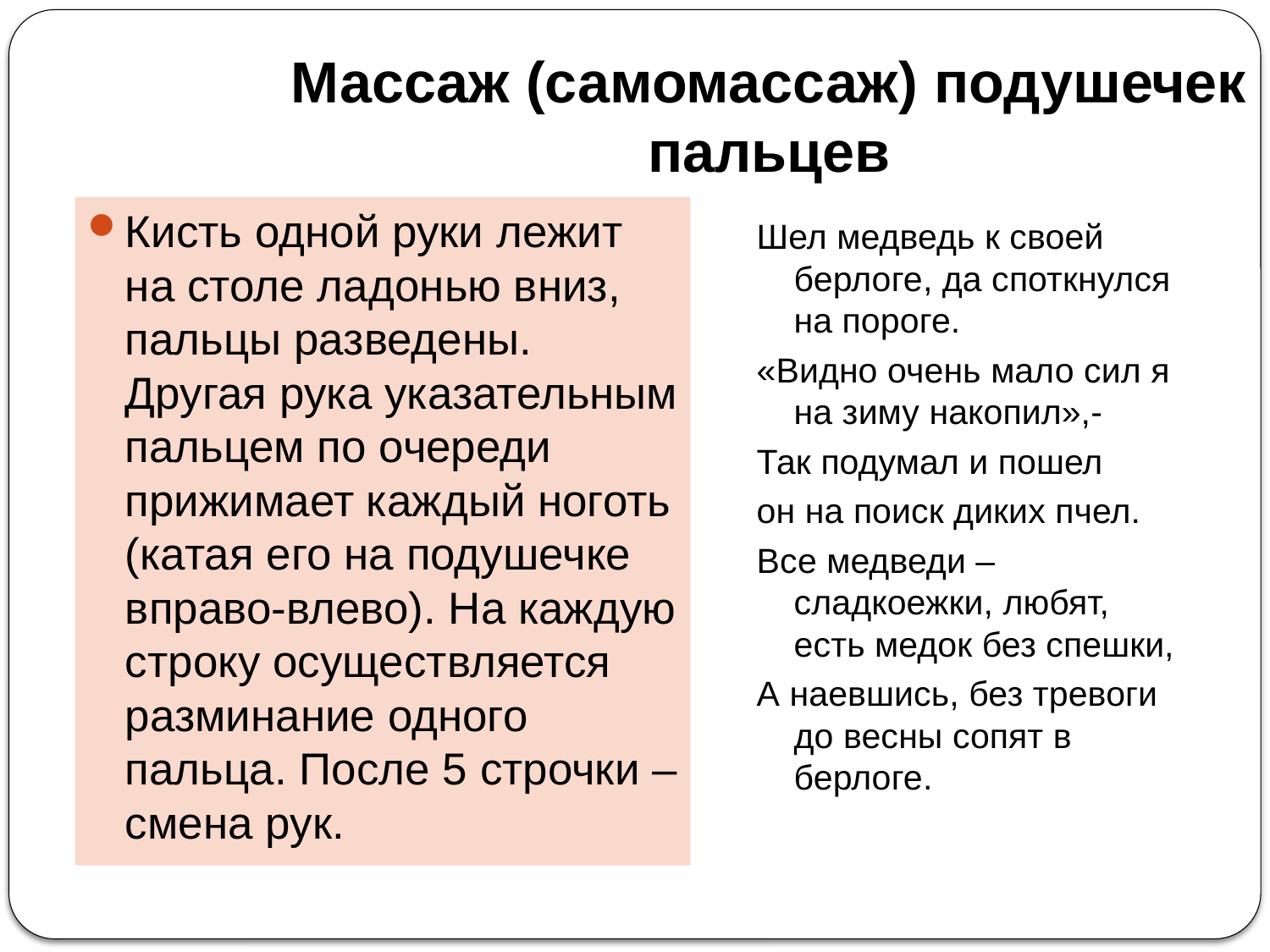

# Массаж (самомассаж) подушечек пальцев
Кисть одной руки лежит на столе ладонью вниз, пальцы разведены. Другая рука указательным пальцем по очереди прижимает каждый ноготь (катая его на подушечке вправо-влево). На каждую строку осуществляется разминание одного пальца. После 5 строчки – смена рук.

Шел медведь к своей берлоге, да споткнулся на пороге.
«Видно очень мало сил я на зиму накопил»,-
Так подумал и пошел
он на поиск диких пчел.
Все медведи – сладкоежки, любят,  есть медок без спешки,
А наевшись, без тревоги до весны сопят в берлоге.